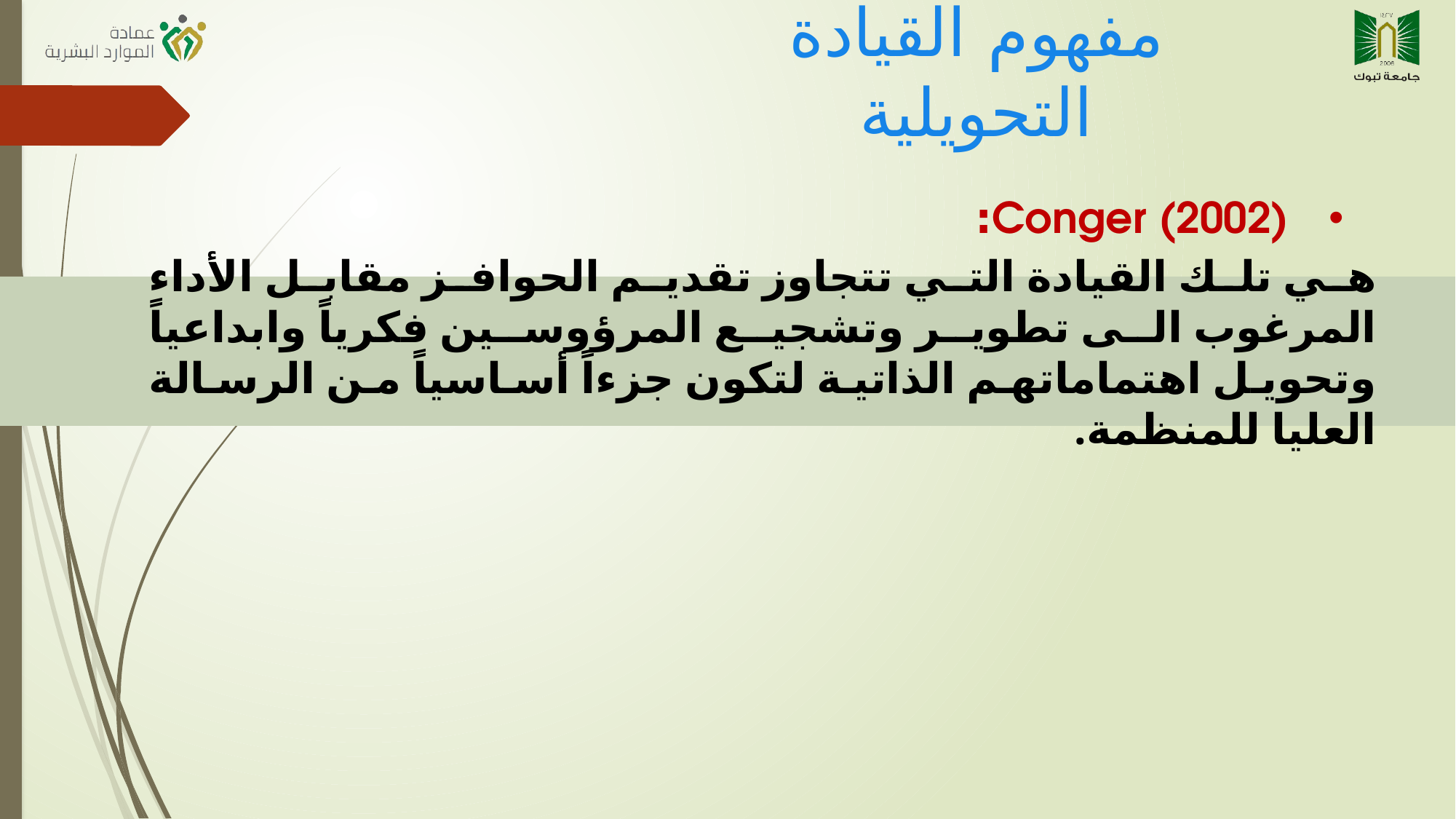

مفهوم القيادة التحويلية

Conger (2002):

هي تلك القيادة التي تتجاوز تقديم الحوافز مقابل الأداء المرغوب الى تطوير وتشجيع المرؤوسين فكرياً وابداعياً وتحويل اهتماماتهم الذاتية لتكون جزءاً أساسياً من الرسالة العليا للمنظمة.